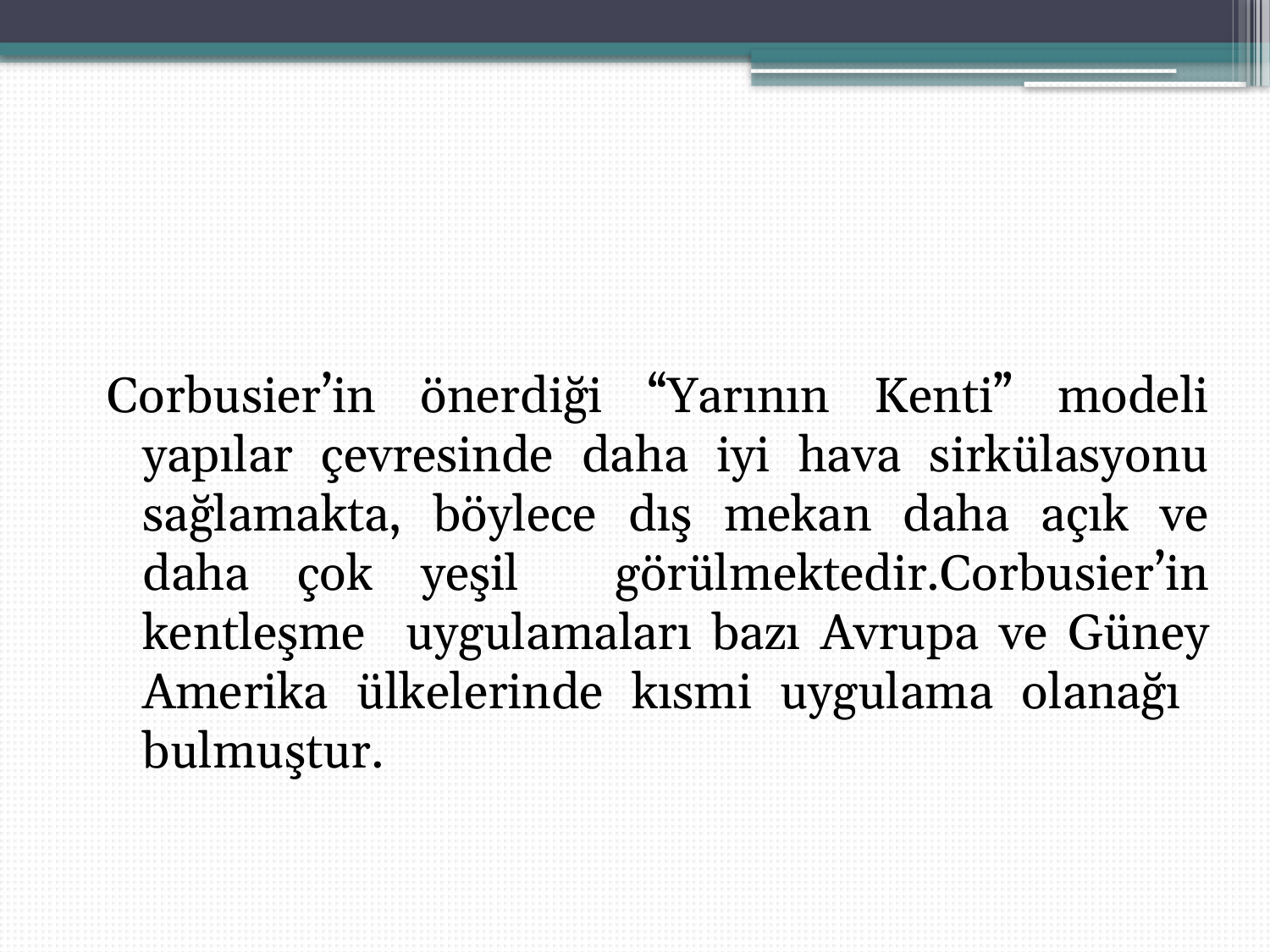

Corbusier’in önerdiği “Yarının Kenti” modeli yapılar çevresinde daha iyi hava sirkülasyonu sağlamakta, böylece dış mekan daha açık ve daha çok yeşil  görülmektedir.Corbusier’in kentleşme  uygulamaları bazı Avrupa ve Güney Amerika ülkelerinde kısmi uygulama olanağı  bulmuştur.